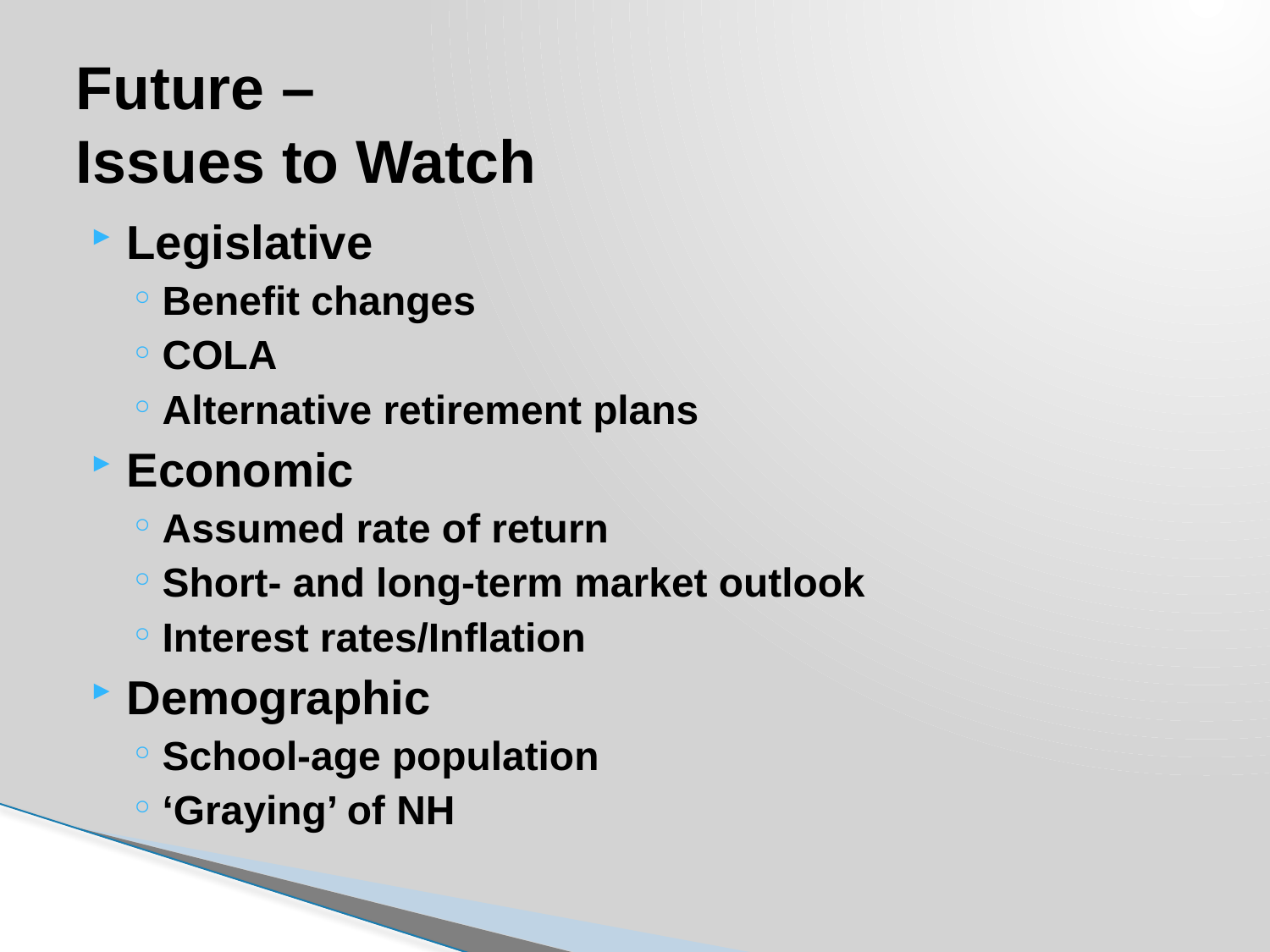

# Future – Issues to Watch
Legislative
Benefit changes
COLA
Alternative retirement plans
Economic
Assumed rate of return
Short- and long-term market outlook
Interest rates/Inflation
Demographic
School-age population
‘Graying’ of NH